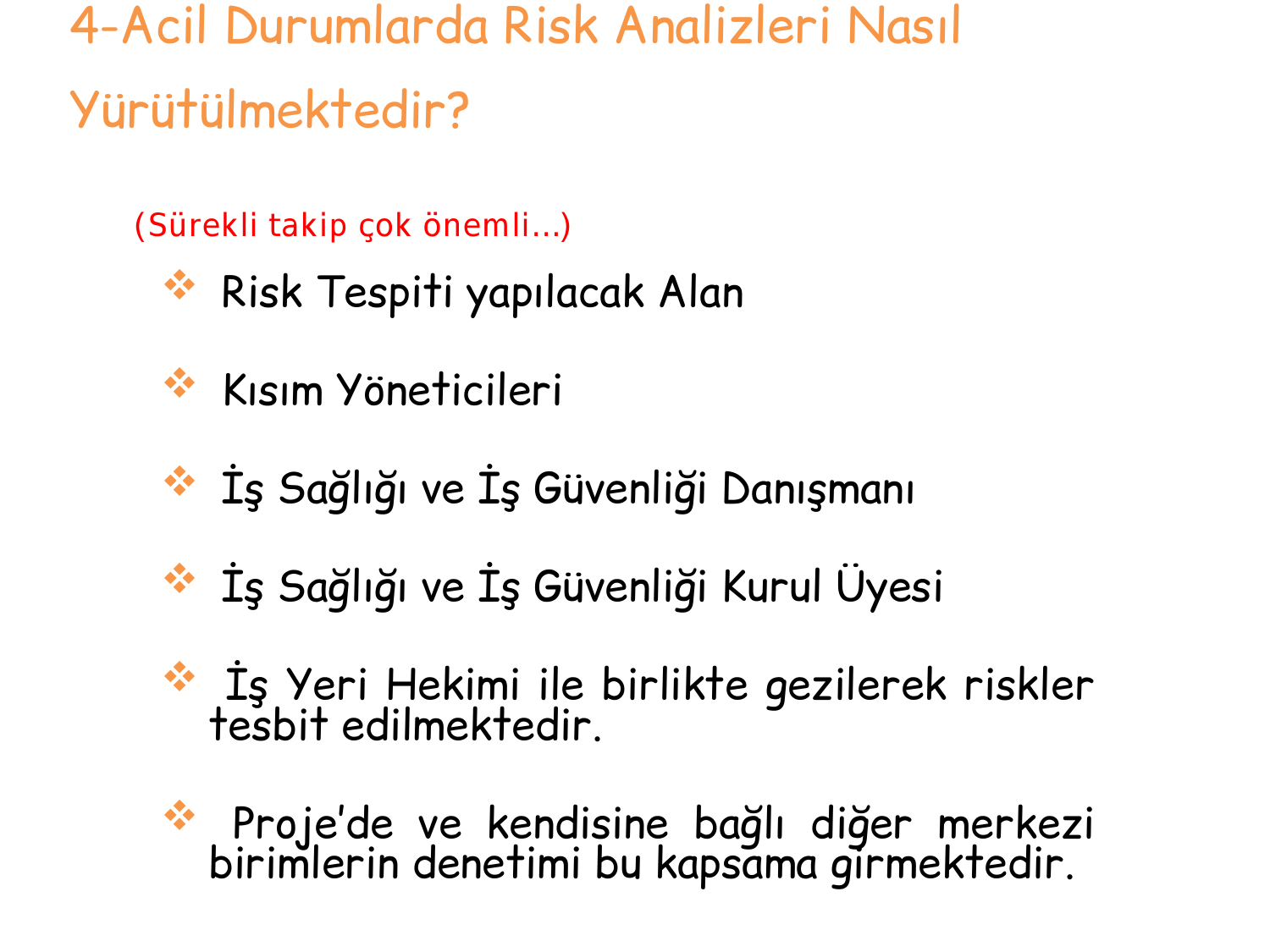

# 4-Acil Durumlarda Risk Analizleri Nasıl Yürütülmektedir?
(Sürekli takip çok önemli...)
 Risk Tespiti yapılacak Alan

 Kısım Yöneticileri

 İş Sağlığı ve İş Güvenliği Danışmanı

 İş Sağlığı ve İş Güvenliği Kurul Üyesi

 İş Yeri Hekimi ile birlikte gezilerek riskler tesbit edilmektedir.

 Proje’de ve kendisine bağlı diğer merkezi birimlerin denetimi bu kapsama girmektedir.

İKM-02